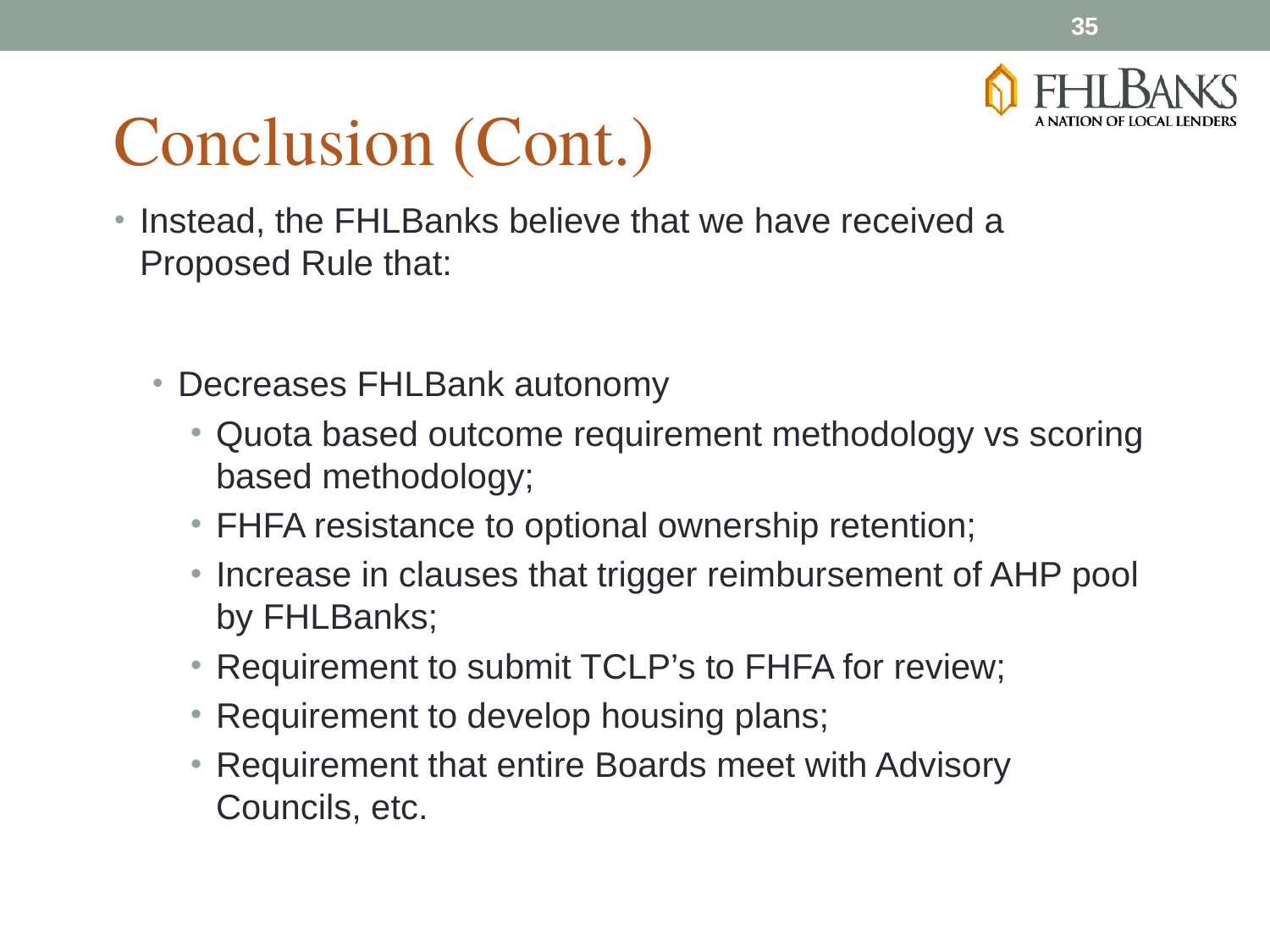

35
Conclusion (Cont.)
Instead, the FHLBanks believe that we have received a Proposed Rule that:
Decreases FHLBank autonomy
Quota based outcome requirement methodology vs scoring based methodology;
FHFA resistance to optional ownership retention;
Increase in clauses that trigger reimbursement of AHP pool by FHLBanks;
Requirement to submit TCLP’s to FHFA for review;
Requirement to develop housing plans;
Requirement that entire Boards meet with Advisory Councils, etc.